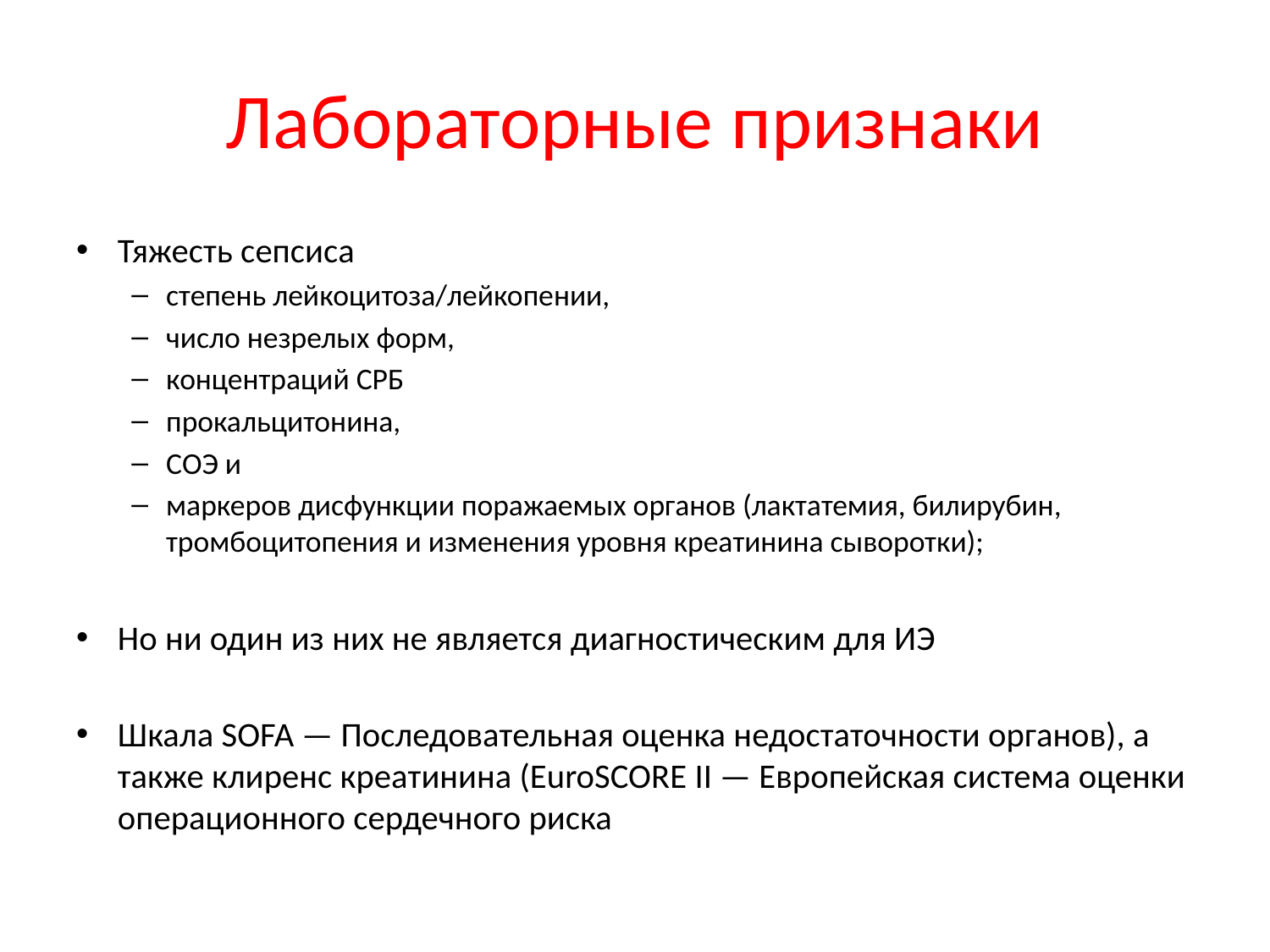

# Лабораторные признаки
Тяжесть сепсиса
степень лейкоцитоза/лейкопении,
число незрелых форм,
концентраций СРБ
прокальцитонина,
СОЭ и
маркеров дисфункции поражаемых органов (лактатемия, билирубин, тромбоцитопения и изменения уровня креатинина сыворотки);

Но ни один из них не является диагностическим для ИЭ

Шкала SOFA — Последовательная оценка недостаточности органов), а также клиренс креатинина (EuroSCORE II — Европейская система оценки операционного сердечного риска